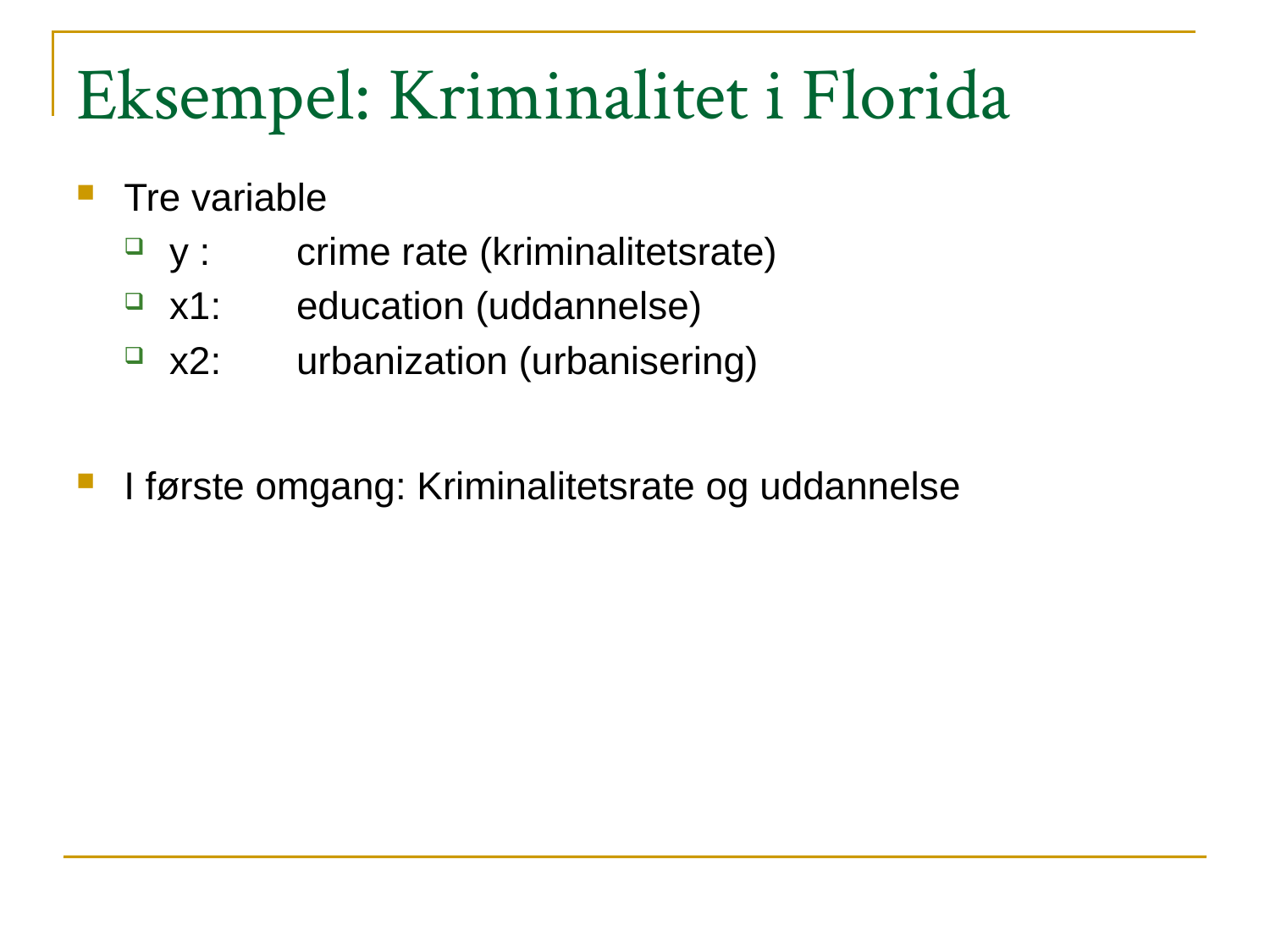

# Eksempel: Kriminalitet i Florida
Tre variable
y :	crime rate (kriminalitetsrate)
x1: 	education (uddannelse)
x2:	urbanization (urbanisering)

I første omgang: Kriminalitetsrate og uddannelse